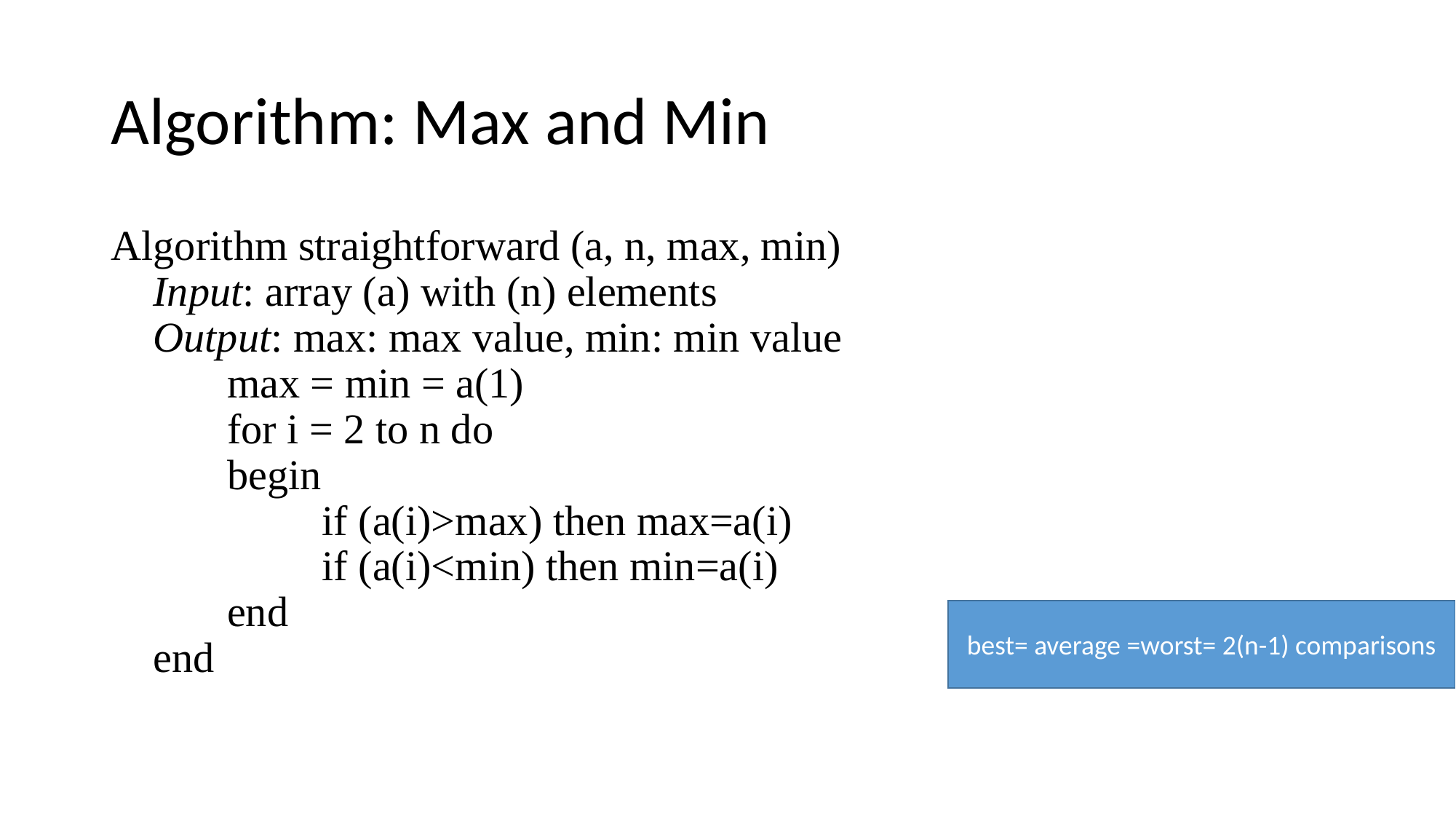

# Algorithm: Max and Min
Algorithm straightforward (a, n, max, min)
    Input: array (a) with (n) elements
    Output: max: max value, min: min value
           max = min = a(1)
           for i = 2 to n do
           begin
                    if (a(i)>max) then max=a(i)
                    if (a(i)<min) then min=a(i)
           end
    end

best= average =worst= 2(n-1) comparisons